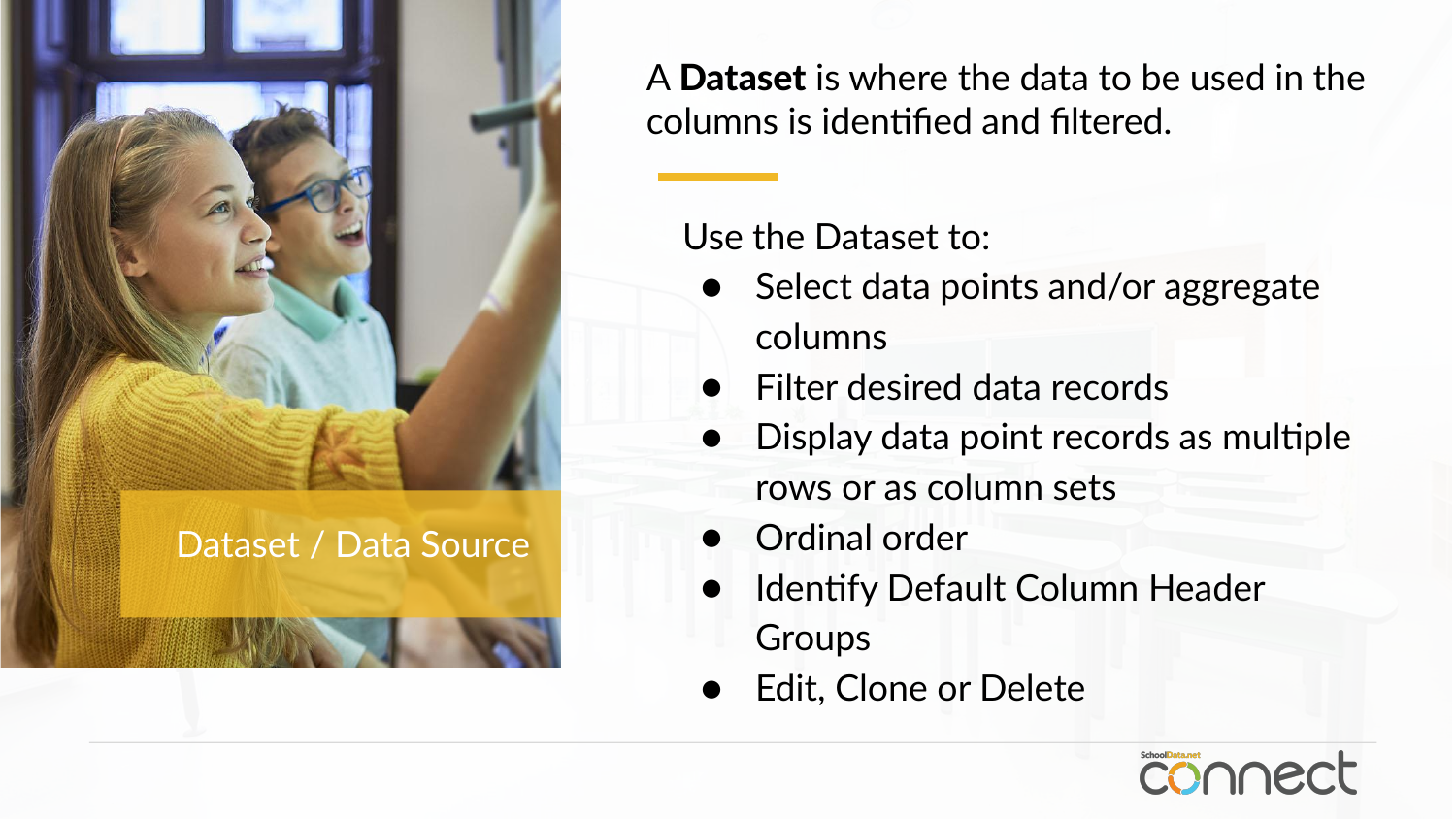

# A Dataset is where the data to be used in the columns is identified and filtered.
Use the Dataset to:
Select data points and/or aggregate columns
Filter desired data records
Display data point records as multiple rows or as column sets
Ordinal order
Identify Default Column Header Groups
Edit, Clone or Delete
Dataset / Data Source